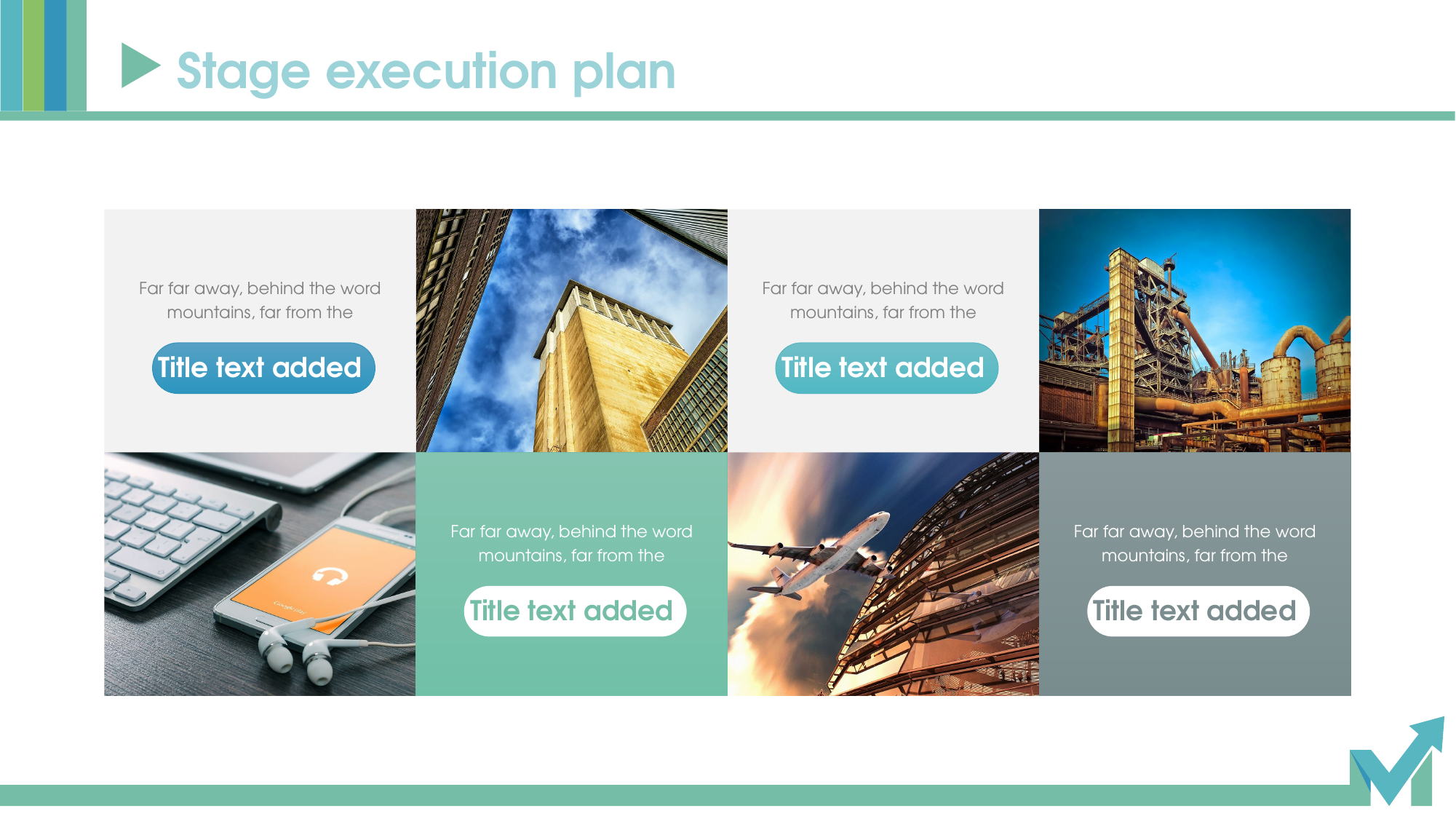

Stage execution plan

Far far away, behind the word mountains, far from the

Title text added

Far far away, behind the word mountains, far from the

Title text added

Far far away, behind the word mountains, far from the

Title text added

Far far away, behind the word mountains, far from the

Title text added